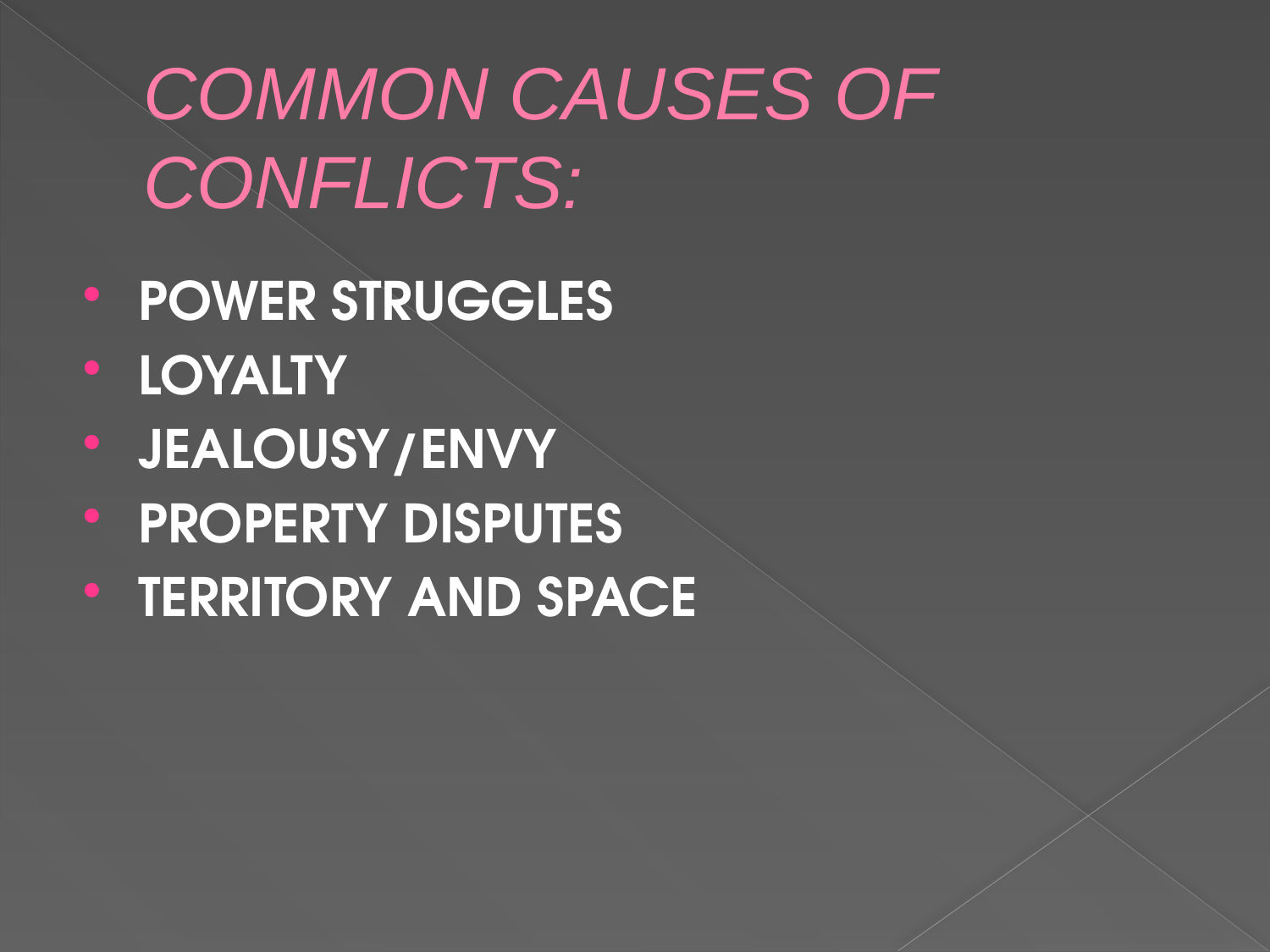

# COMMON CAUSES OF CONFLICTS:
POWER STRUGGLES
LOYALTY
JEALOUSY/ENVY
PROPERTY DISPUTES
TERRITORY AND SPACE